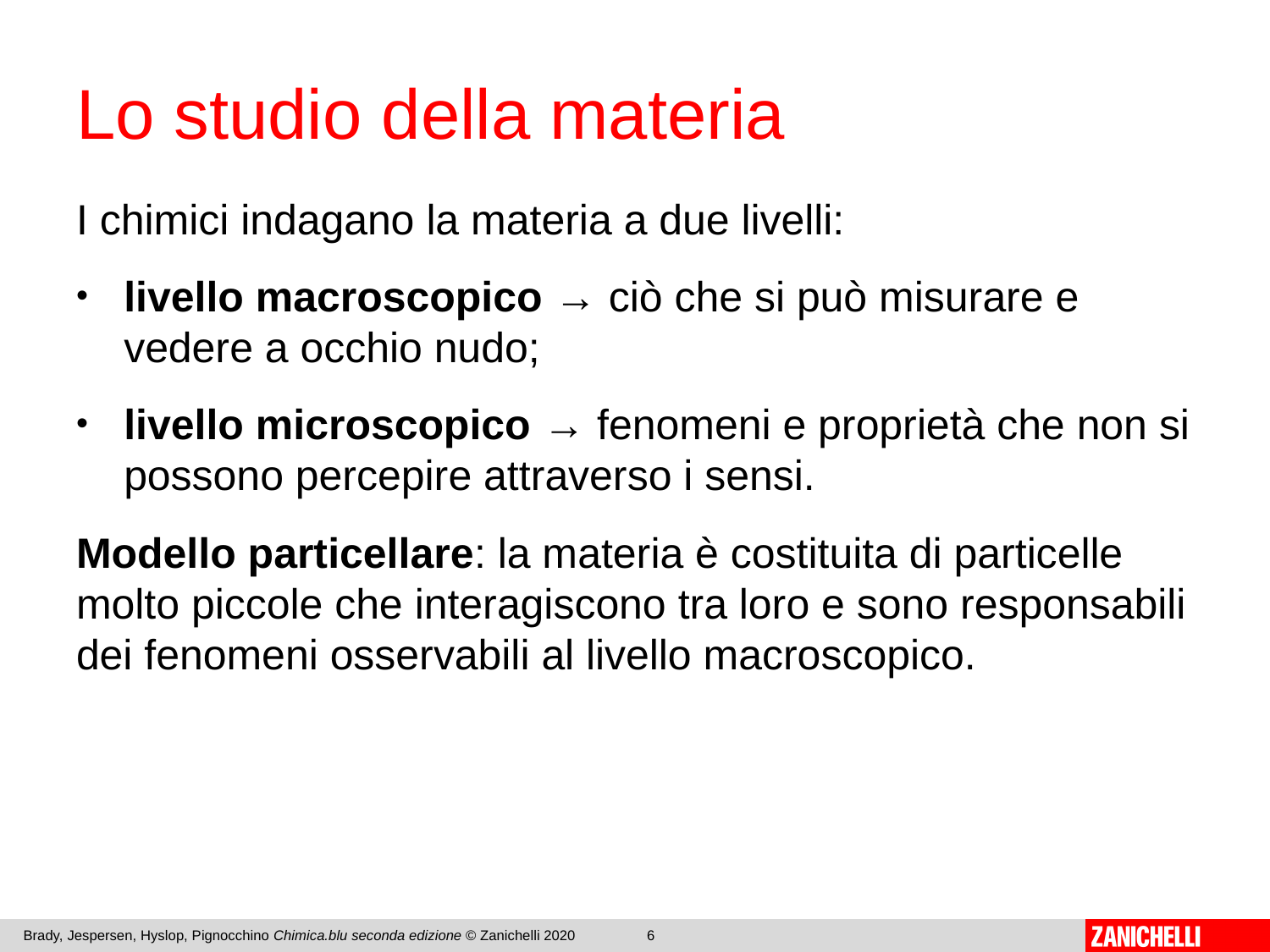

# Lo studio della materia
I chimici indagano la materia a due livelli:
livello macroscopico → ciò che si può misurare e vedere a occhio nudo;
livello microscopico → fenomeni e proprietà che non si possono percepire attraverso i sensi.
Modello particellare: la materia è costituita di particelle molto piccole che interagiscono tra loro e sono responsabili dei fenomeni osservabili al livello macroscopico.
Brady, Jespersen, Hyslop, Pignocchino Chimica.blu seconda edizione © Zanichelli 2020